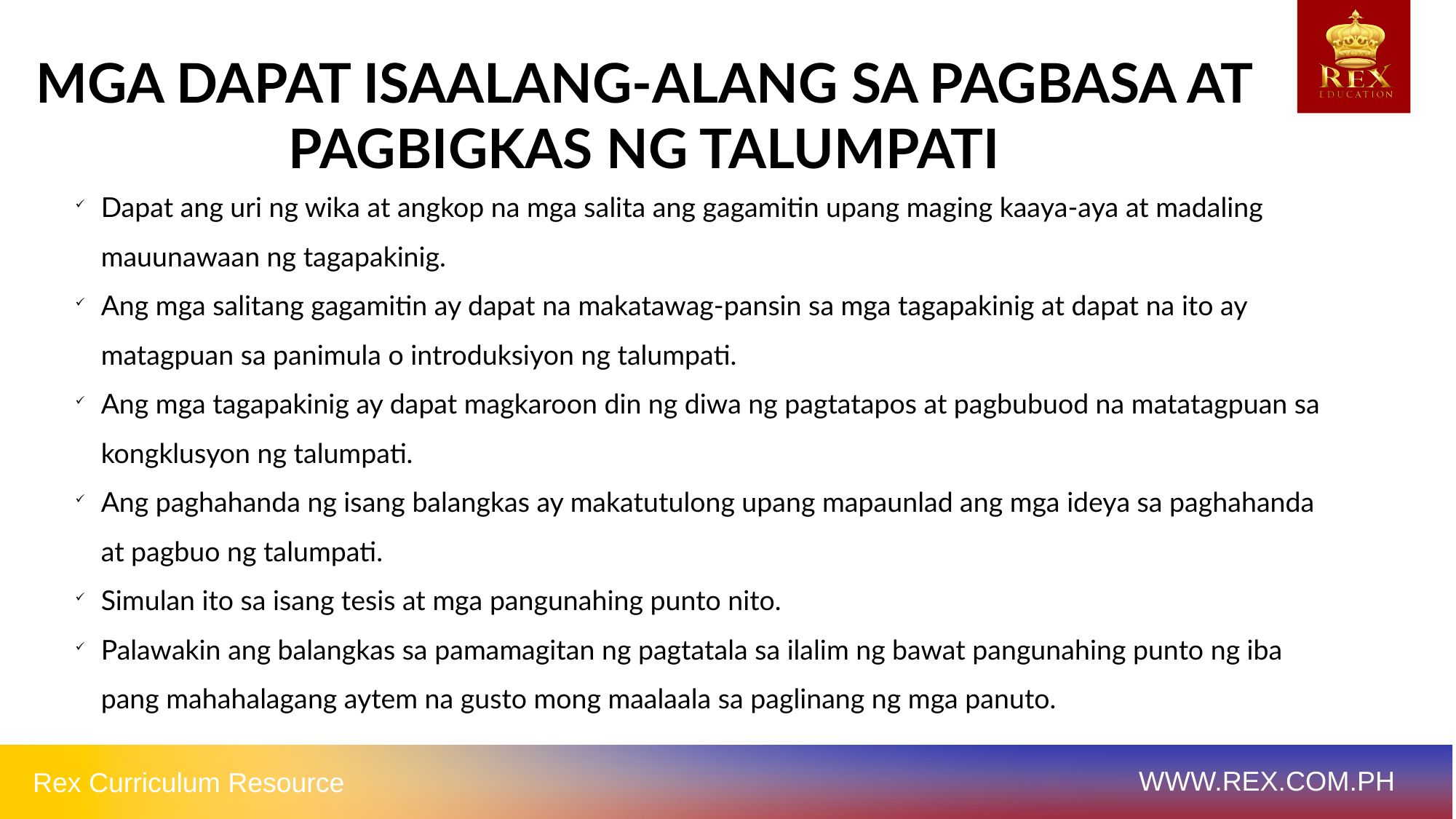

MGA DAPAT ISAALANG-ALANG SA PAGBASA AT PAGBIGKAS NG TALUMPATI

Dapat ang uri ng wika at angkop na mga salita ang gagamitin upang maging kaaya-aya at madaling mauunawaan ng tagapakinig.
Ang mga salitang gagamitin ay dapat na makatawag-pansin sa mga tagapakinig at dapat na ito ay matagpuan sa panimula o introduksiyon ng talumpati.
Ang mga tagapakinig ay dapat magkaroon din ng diwa ng pagtatapos at pagbubuod na matatagpuan sa kongklusyon ng talumpati.
Ang paghahanda ng isang balangkas ay makatutulong upang mapaunlad ang mga ideya sa paghahanda at pagbuo ng talumpati.
Simulan ito sa isang tesis at mga pangunahing punto nito.
Palawakin ang balangkas sa pamamagitan ng pagtatala sa ilalim ng bawat pangunahing punto ng iba pang mahahalagang aytem na gusto mong maalaala sa paglinang ng mga panuto.